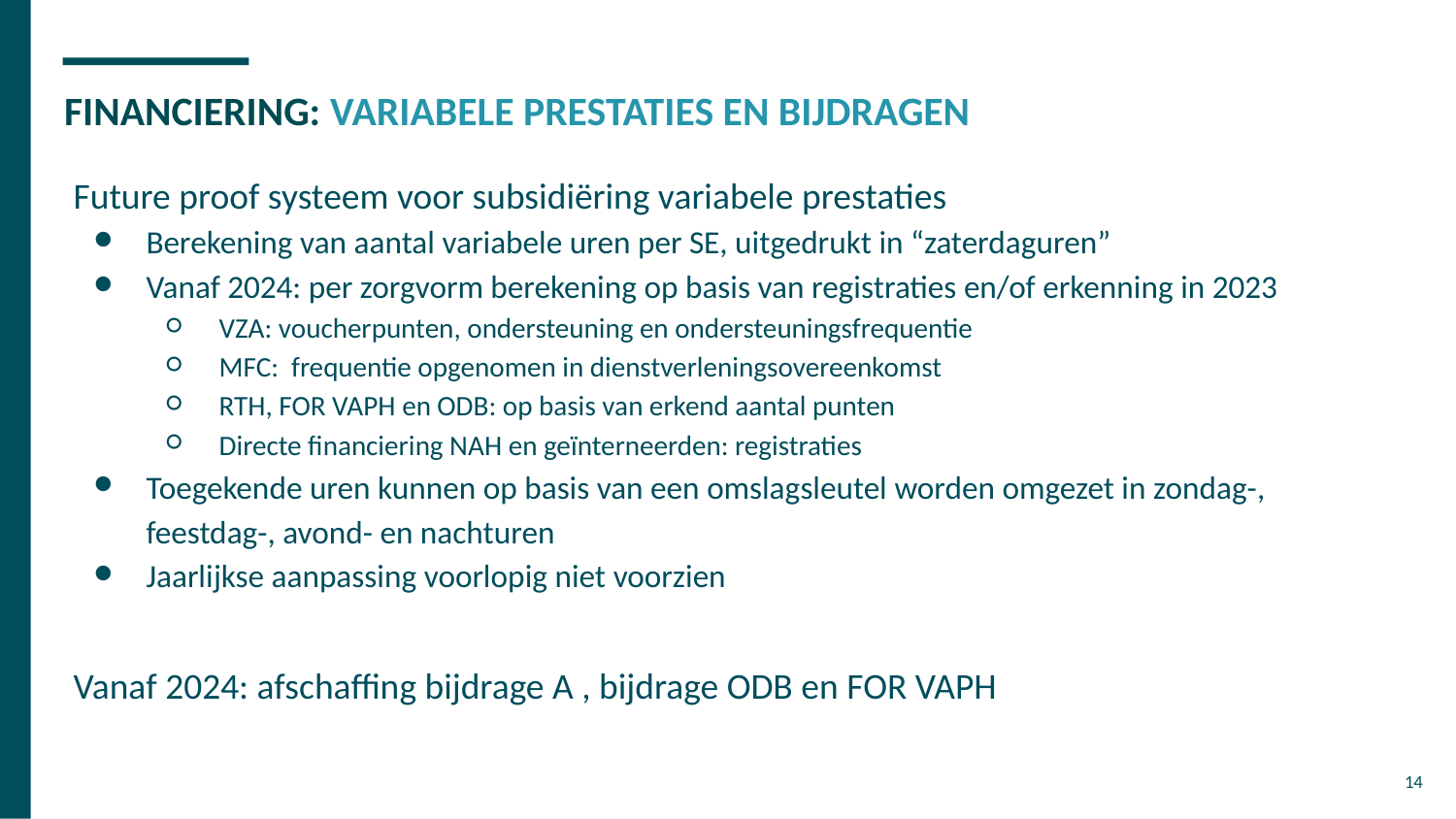

# FINANCIERING: VARIABELE PRESTATIES EN BIJDRAGEN

Future proof systeem voor subsidiëring variabele prestaties
Berekening van aantal variabele uren per SE, uitgedrukt in “zaterdaguren”
Vanaf 2024: per zorgvorm berekening op basis van registraties en/of erkenning in 2023
VZA: voucherpunten, ondersteuning en ondersteuningsfrequentie
MFC:  frequentie opgenomen in dienstverleningsovereenkomst
RTH, FOR VAPH en ODB: op basis van erkend aantal punten
Directe financiering NAH en geïnterneerden: registraties
Toegekende uren kunnen op basis van een omslagsleutel worden omgezet in zondag-, feestdag-, avond- en nachturen
Jaarlijkse aanpassing voorlopig niet voorzien
Vanaf 2024: afschaffing bijdrage A , bijdrage ODB en FOR VAPH

14